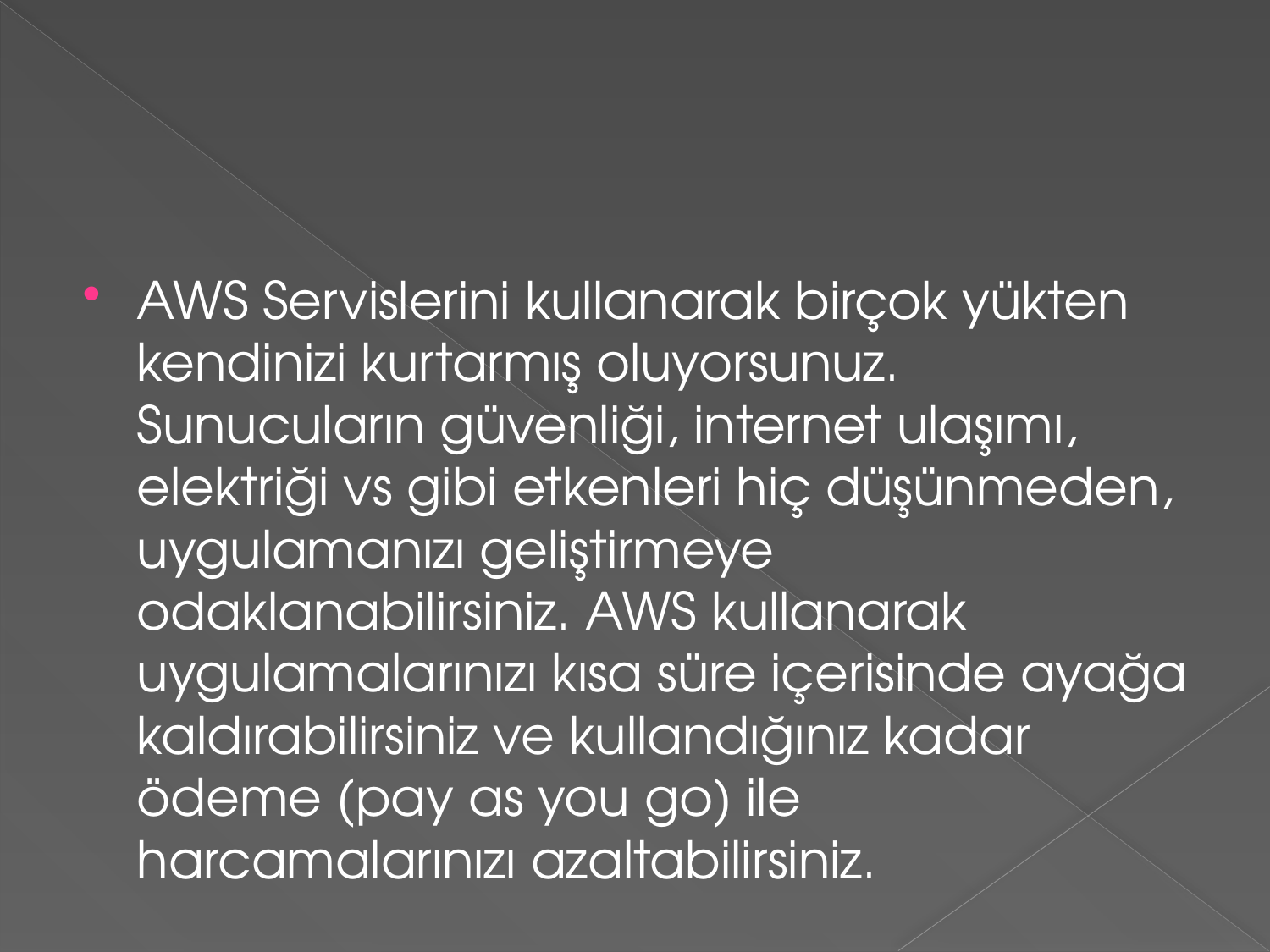

#
AWS Servislerini kullanarak birçok yükten kendinizi kurtarmış oluyorsunuz. Sunucuların güvenliği, internet ulaşımı, elektriği vs gibi etkenleri hiç düşünmeden, uygulamanızı geliştirmeye odaklanabilirsiniz. AWS kullanarak uygulamalarınızı kısa süre içerisinde ayağa kaldırabilirsiniz ve kullandığınız kadar ödeme (pay as you go) ile harcamalarınızı azaltabilirsiniz.